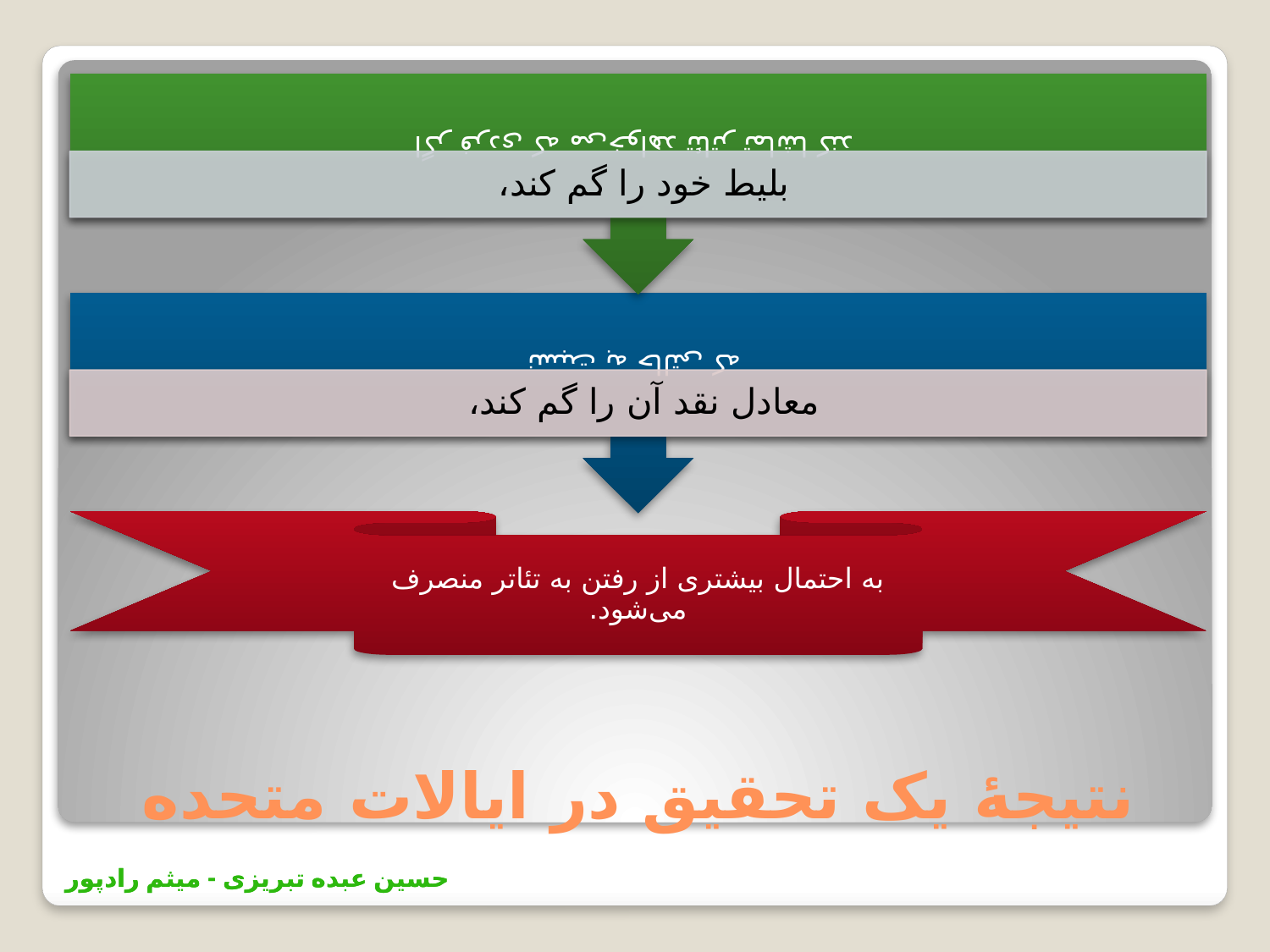

به احتمال بیشتری از رفتن به تئاتر منصرف می‌شود.
نسبت به حالتی که
معادل نقد آن را گم کند،
اگر فردی که می‌خواهد تئاتر تماشا کند
بلیط خود را گم کند،
# نتیجۀ یک تحقیق در ایالات متحده